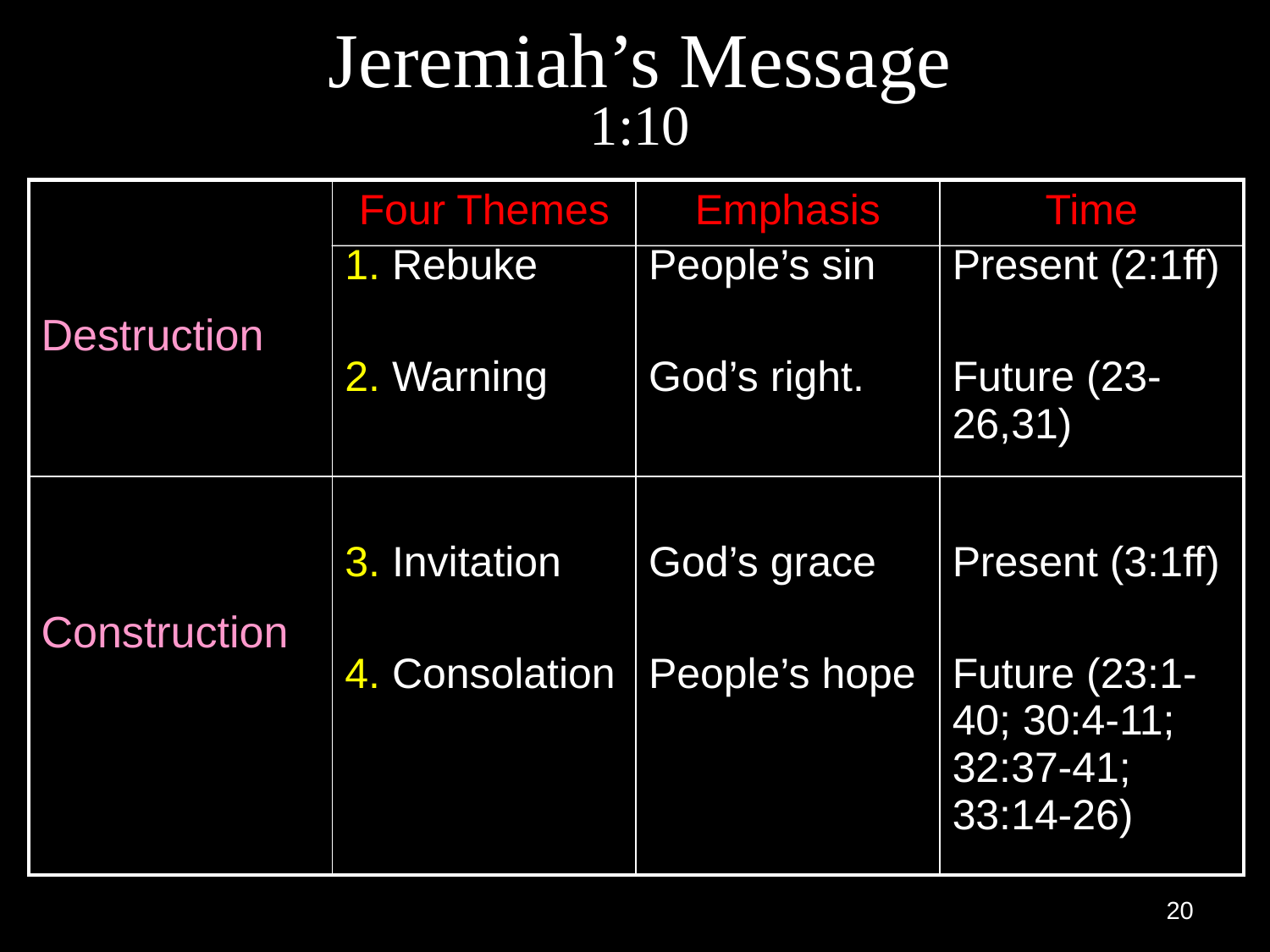

# Jeremiah’s Message 1:10
| Destruction | Four Themes 1. Rebuke 2. Warning | Emphasis People’s sin God’s right. | Time Present (2:1ff) Future (23-26,31) |
| --- | --- | --- | --- |
| Construction | 3. Invitation 4. Consolation | God’s grace People’s hope | Present (3:1ff) Future (23:1-40; 30:4-11; 32:37-41; 33:14-26) |

20